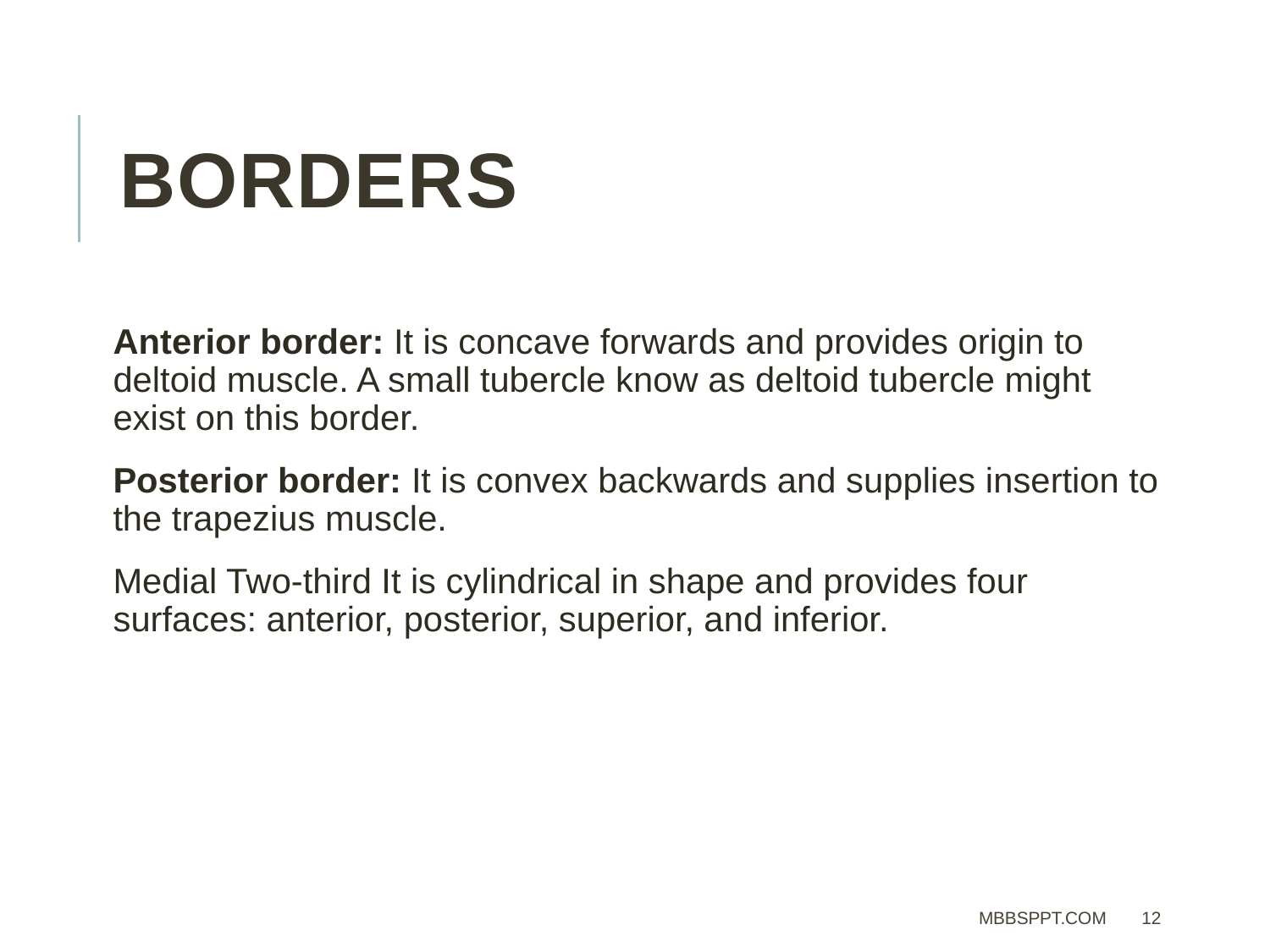

BORDERS
Anterior border: It is concave forwards and provides origin to deltoid muscle. A small tubercle know as deltoid tubercle might exist on this border.
Posterior border: It is convex backwards and supplies insertion to the trapezius muscle.
Medial Two-third It is cylindrical in shape and provides four surfaces: anterior, posterior, superior, and inferior.
MBBSPPT.COM
12